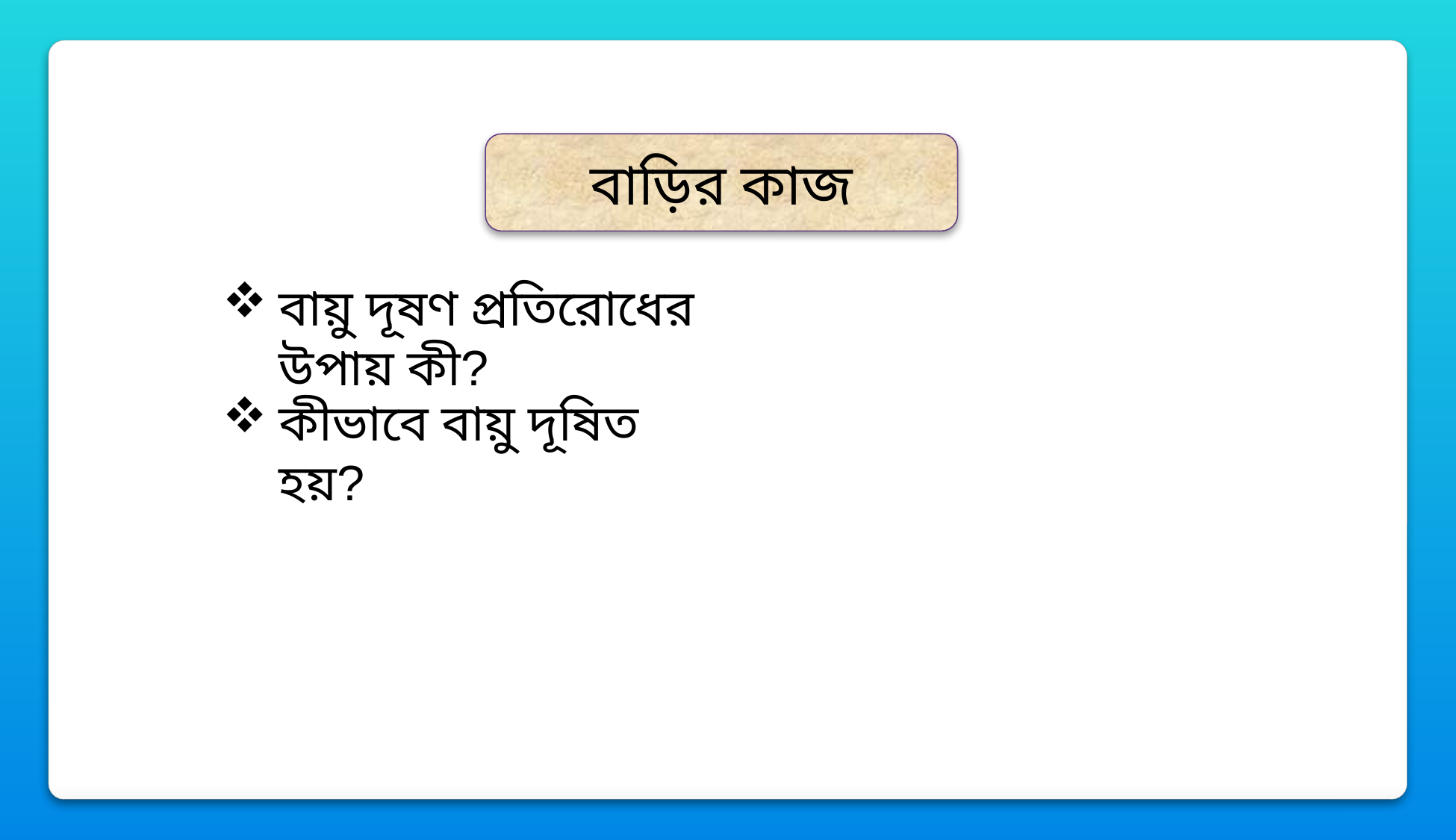

বাড়ির কাজ
বায়ু দূষণ প্রতিরোধের উপায় কী?
কীভাবে বায়ু দূষিত হয়?